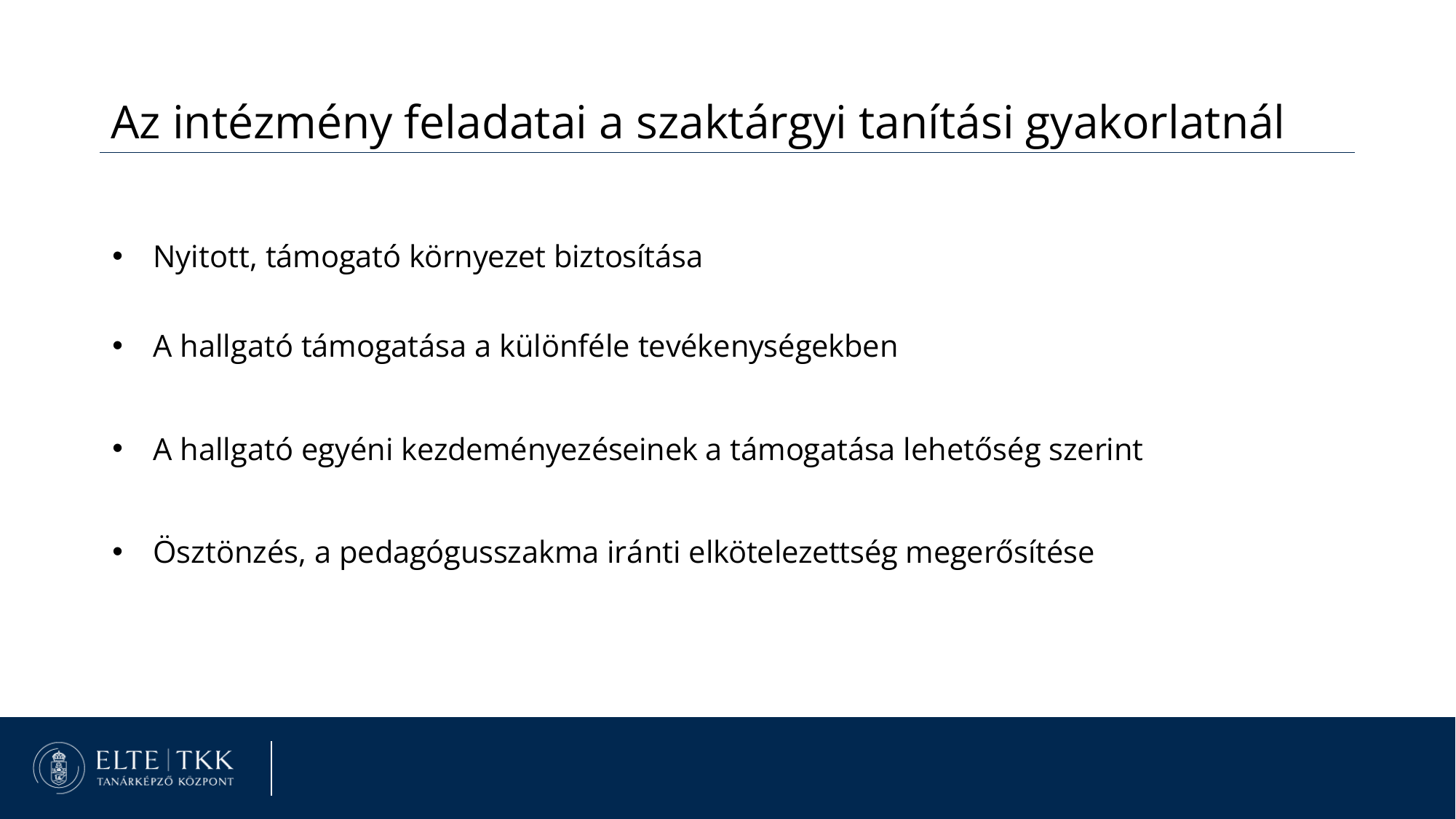

Az intézmény feladatai a szaktárgyi tanítási gyakorlatnál
Nyitott, támogató környezet biztosítása

A hallgató támogatása a különféle tevékenységekben

A hallgató egyéni kezdeményezéseinek a támogatása lehetőség szerint

Ösztönzés, a pedagógusszakma iránti elkötelezettség megerősítése